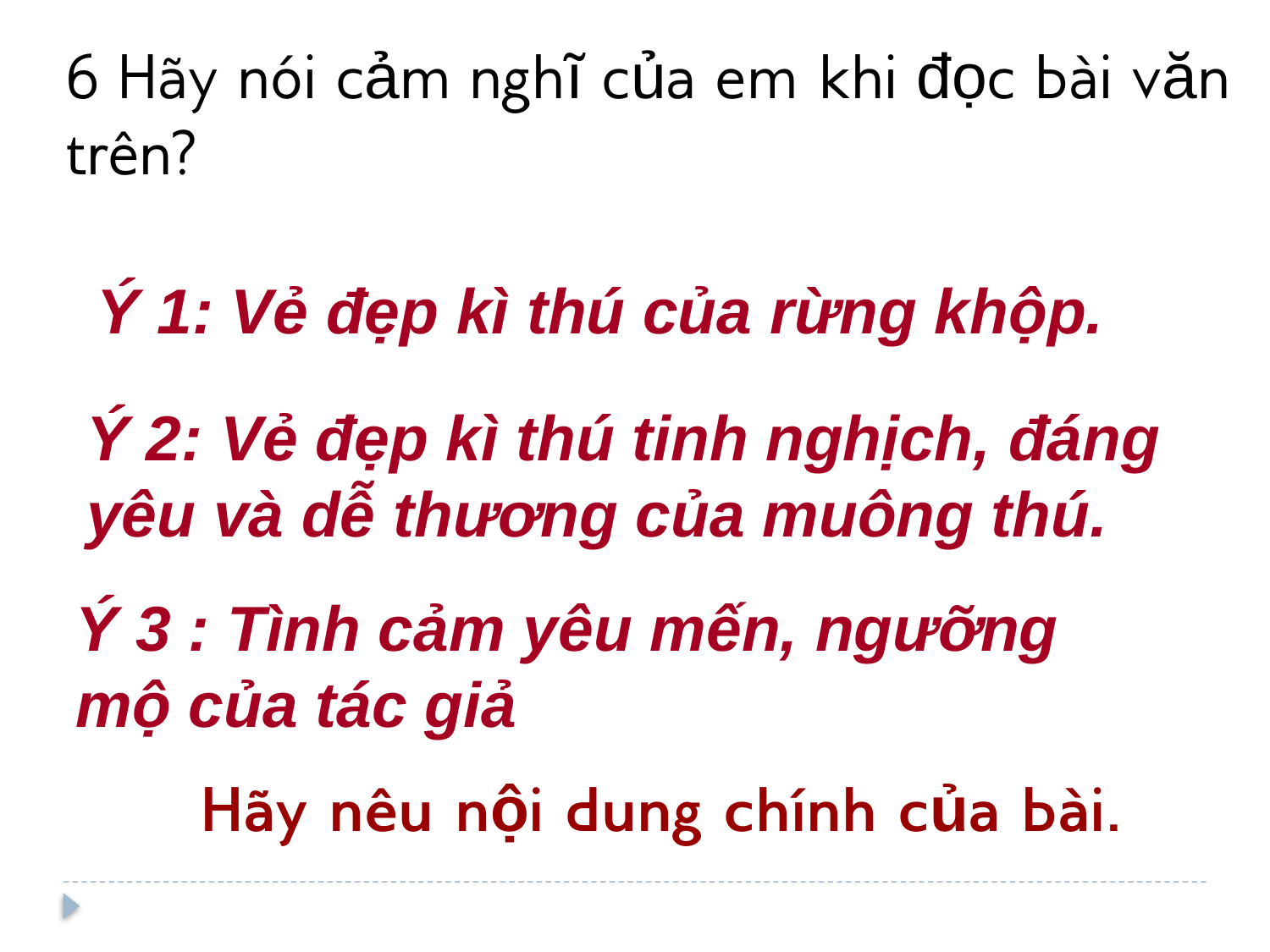

6 Hãy nói cảm nghĩ của em khi đọc bài văn trên?
Ý 1: Vẻ đẹp kì thú của rừng khộp.
Ý 2: Vẻ đẹp kì thú tinh nghịch, đáng yêu và dễ thương của muông thú.
Ý 3 : Tình cảm yêu mến, ngưỡng mộ của tác giả
Hãy nêu nội dung chính của bài.